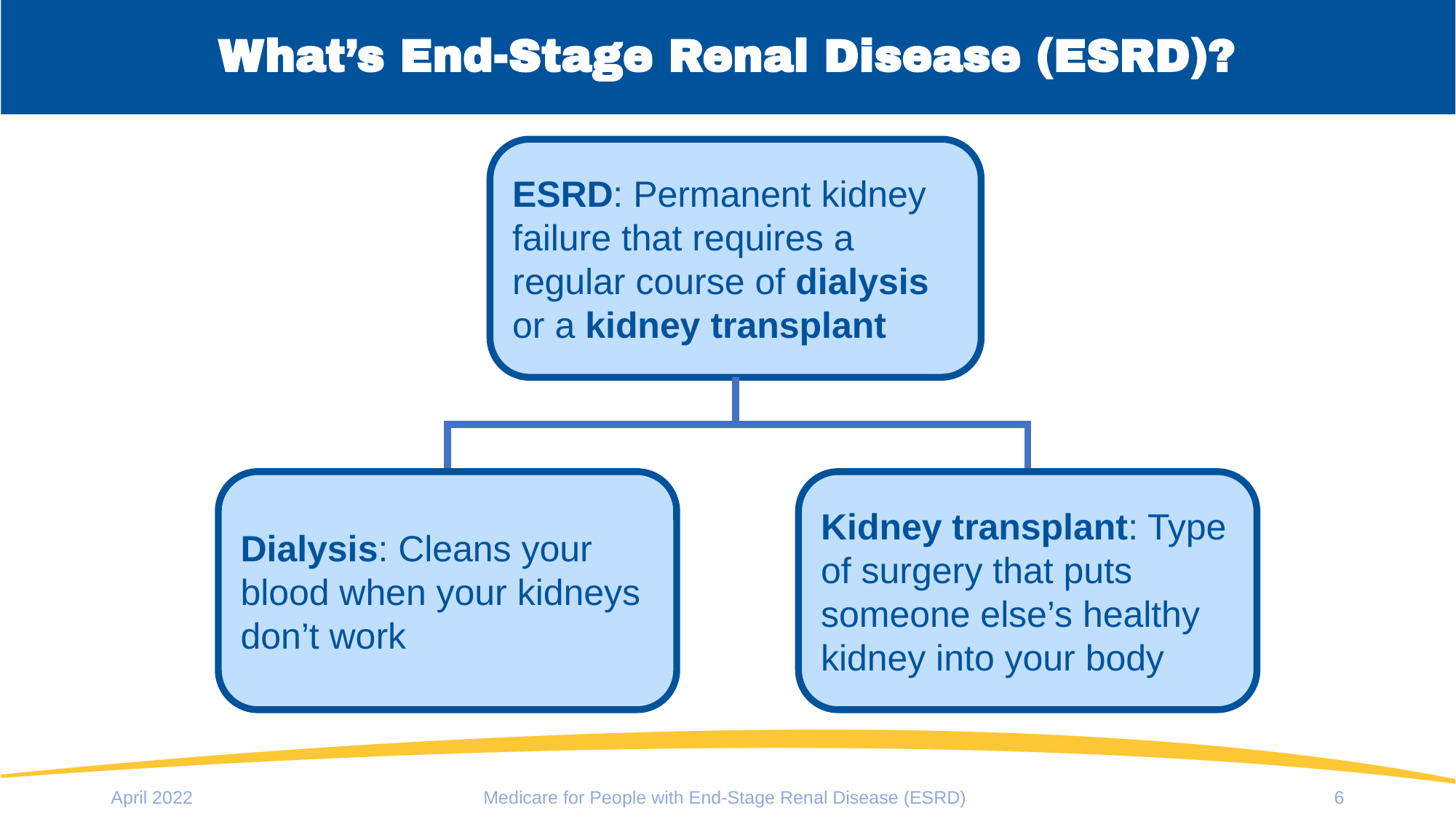

# What’s End-Stage Renal Disease (ESRD)?
ESRD: Permanent kidney failure that requires a regular course of dialysis or a kidney transplant
Dialysis: Cleans your blood when your kidneys don’t work
Kidney transplant: Type of surgery that puts someone else’s healthy kidney into your body
April 2022
Medicare for People with End-Stage Renal Disease (ESRD)
6